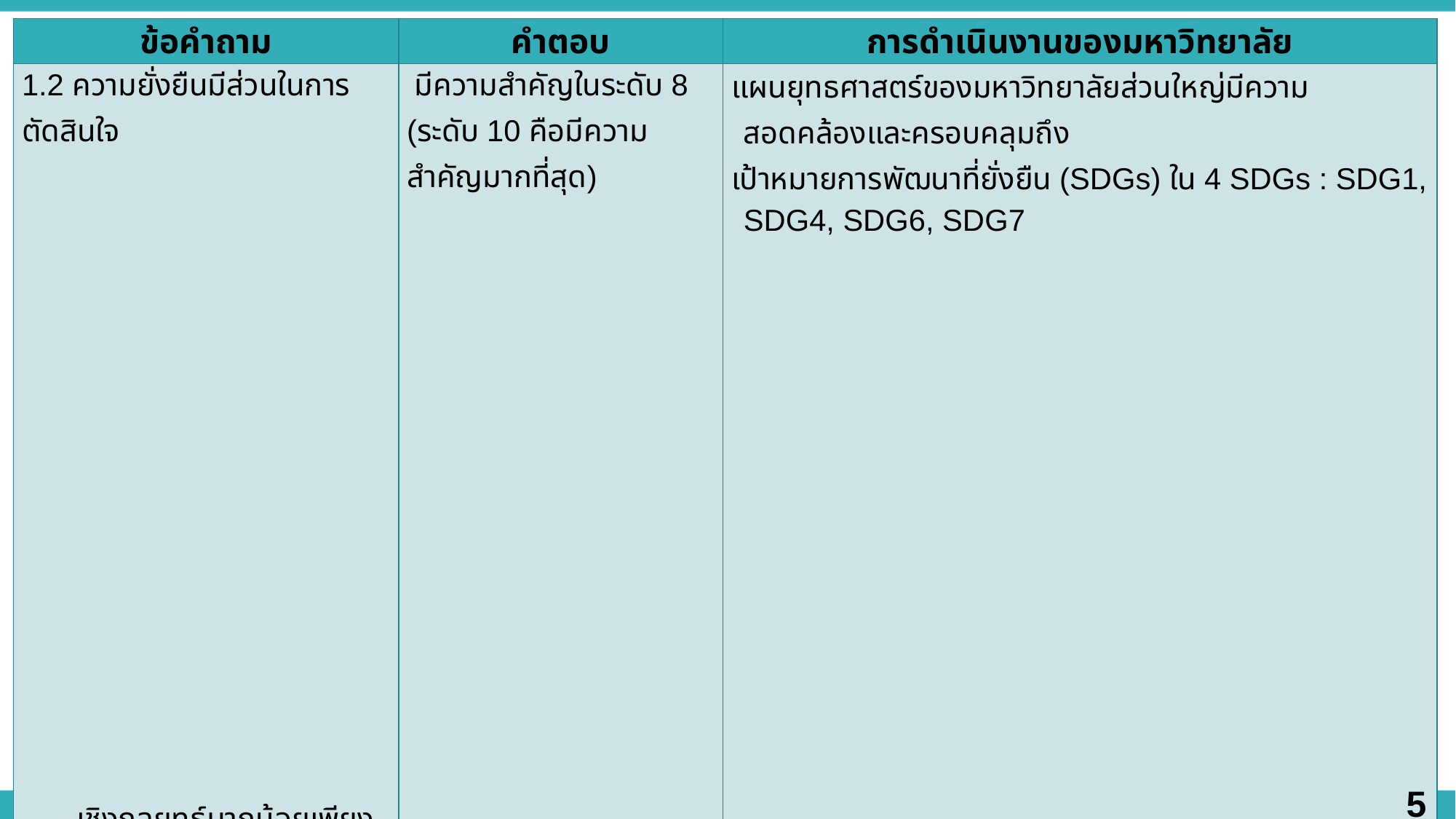

| ข้อคำถาม | คำตอบ | การดำเนินงานของมหาวิทยาลัย |
| --- | --- | --- |
| 1.2 ความยั่งยืนมีส่วนในการตัดสินใจ เชิงกลยุทธ์มากน้อยเพียงใด | มีความสำคัญในระดับ 8 (ระดับ 10 คือมีความสำคัญมากที่สุด) | แผนยุทธศาสตร์ของมหาวิทยาลัยส่วนใหญ่มีความสอดคล้องและครอบคลุมถึง เป้าหมายการพัฒนาที่ยั่งยืน (SDGs) ใน 4 SDGs : SDG1, SDG4, SDG6, SDG7 |
| 1.3 มหาวิทยาลัยมีกลยุทธ์ที่เป็นลายลักษณ์อักษรหรือไม่? [ใช่/ ไม่ใช่] 1.3.1 มีการเผยแพร่สู่สาธารณะหรือไม่? [ใช่/ ไม่ใช่] 1.3.2 มีความเกี่ยวข้องกับความยั่งยืนหรือไม่? [ใช่/ไม่ใช่] 1.3.2.1 มหาวิทยาลัยมีการกำหนด กลยุทธ์ความยั่งยืนหรือไม่? [ใช่/ ไม่ใช่] 1.3.2.1.1 เผยแพร่สู่สาธารณะ หรือไม่? [ใช่/ ไม่ใช่] | ใช่ ใช่ ใช่ ไม่ใช่ ไม่ใช่ | -มีแผนยุทธศาสตร์มหาวิทยาลัยราชภัฏสกลนคร ระยะ 5 ปี (พ.ศ. 2565-2569) - ช่องทางการเผยแพร่ Website : https://snru.ac.th/ และ https://plan.snru.ac.th/ -ไม่ได้กำหนดชัดเจน แต่เป็นยุทธศาสตร์ที่มุ่งเน้นการดำเนินกิจกรรมที่เกี่ยวข้องและสอดคล้องกับ SDGs ประกอบด้วย 4 ยุทธศาสตร์ดังนี้ 1. การผลิตบัณฑิตและ พัฒนาครูให้มีคุณภาพตามมาตรฐานวิชาชีพ สอดคล้องกับ SDG 4 2. การยกระดับคุณภาพการศึกษาสู่ระดับสากล สอดคล้องกับ SDG 4 3. การพัฒนาท้องถิ่นอย่างยั่งยืน สอดคล้องกับ SDG 1 4. การพัฒนาระบบบริหารจัดการให้มีประสิทธิภาพ สอดคล้องกับ SDG 6 และ7 -มีการเผยแพร่ผลการดำเนินโครงการกิจกรรมที่เกี่ยวข้องในช่องทาง Website : https://snru.ac.th/ และ https://plan.snru.ac.th/ -ผลงานวิจัยและนวัตกรรม เผยแพร่ใน Website : https://rdi.snru.ac.th , You tube : RDI SNRU |
5